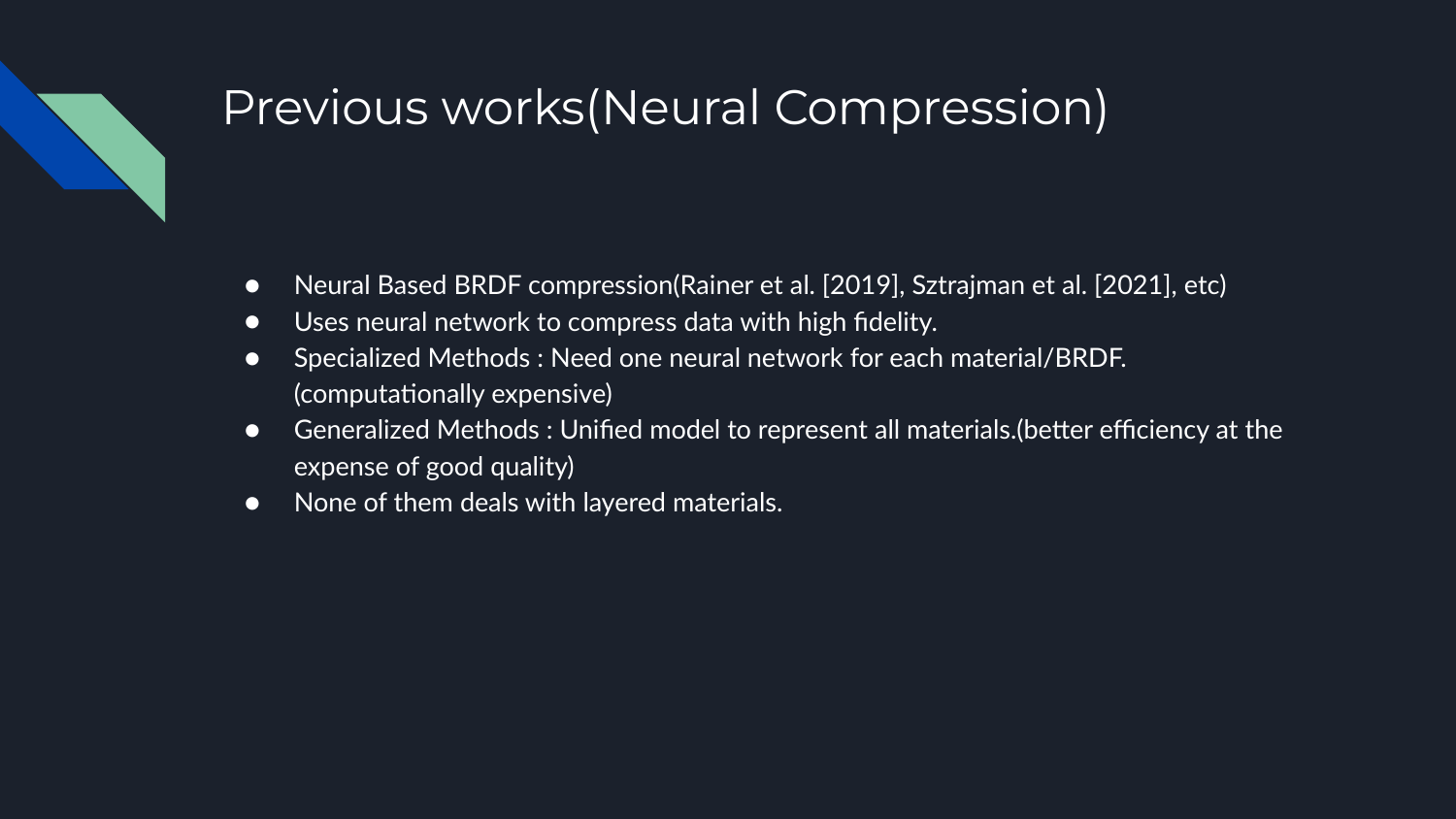

# Previous works(Neural Compression)
Neural Based BRDF compression(Rainer et al. [2019], Sztrajman et al. [2021], etc)
Uses neural network to compress data with high fidelity.
Specialized Methods : Need one neural network for each material/BRDF. (computationally expensive)
Generalized Methods : Unified model to represent all materials.(better efficiency at the expense of good quality)
None of them deals with layered materials.